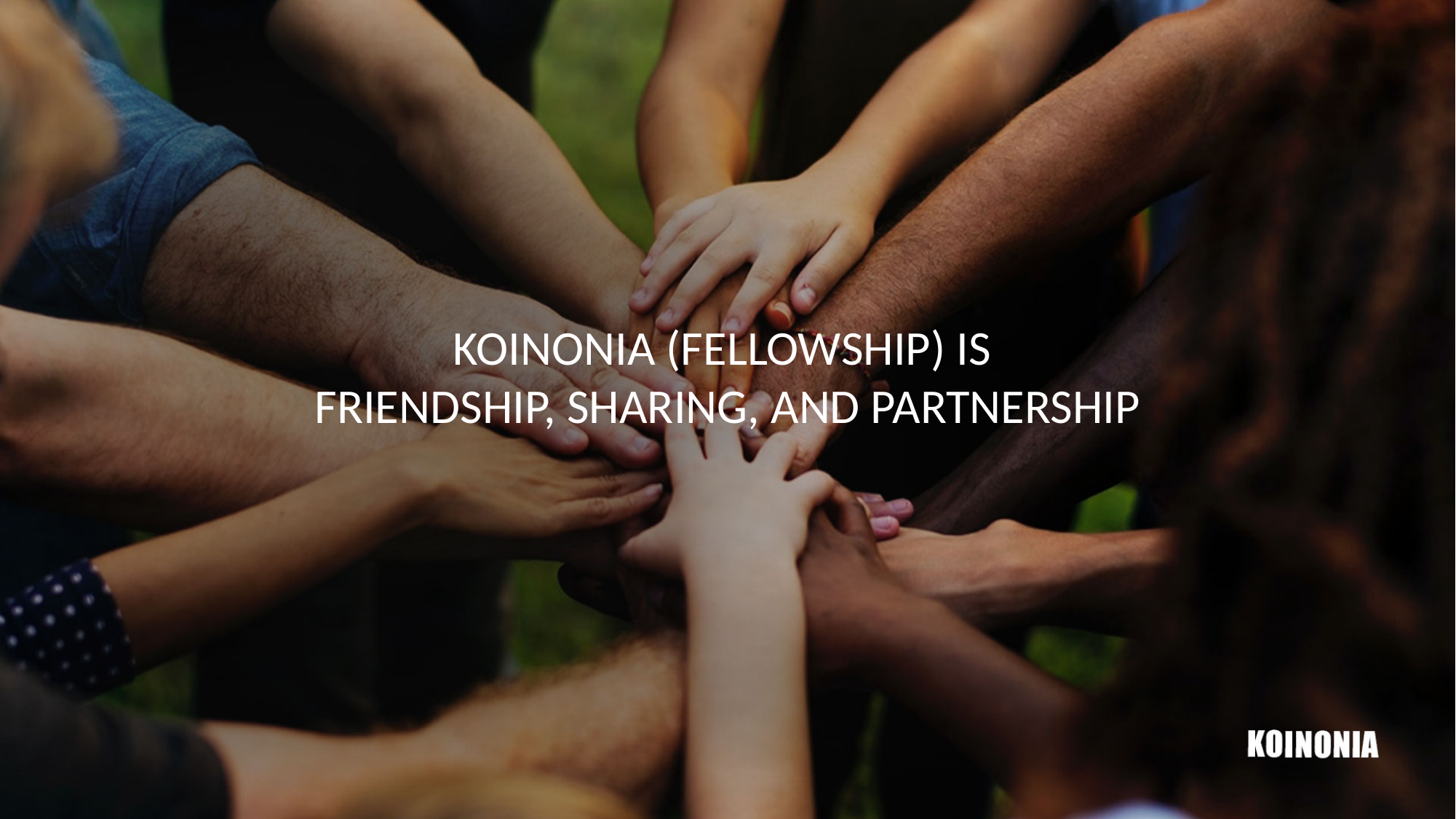

KOINONIA (FELLOWSHIP) IS
FRIENDSHIP, SHARING, AND PARTNERSHIP